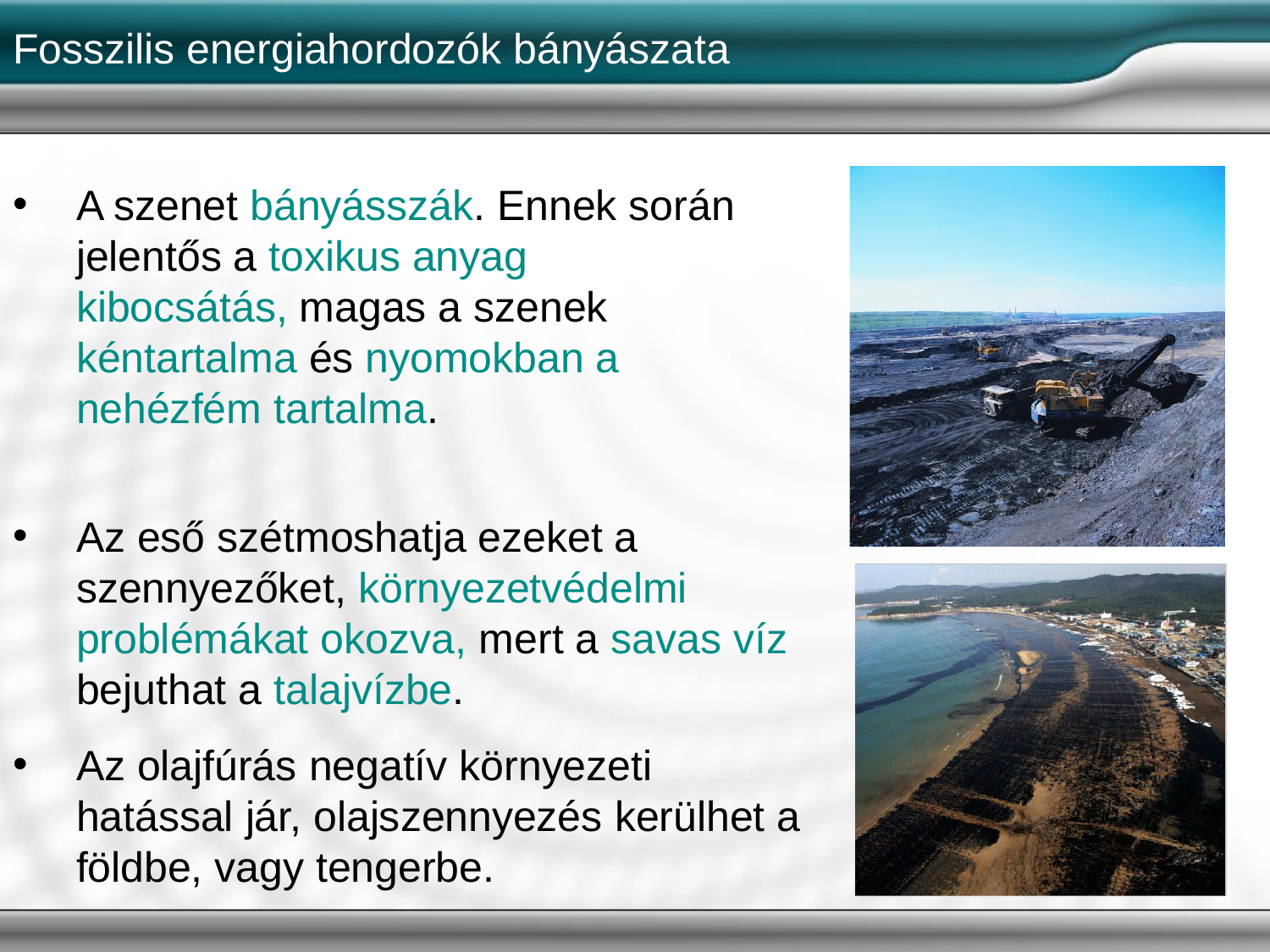

# Fosszilis energiahordozók bányászata

A szenet bányásszák. Ennek során jelentős a toxikus anyag kibocsátás, magas a szenek kéntartalma és nyomokban a nehézfém tartalma.

Az eső szétmoshatja ezeket a szennyezőket, környezetvédelmi problémákat okozva, mert a savas víz bejuthat a talajvízbe.
Az olajfúrás negatív környezeti hatással jár, olajszennyezés kerülhet a földbe, vagy tengerbe.